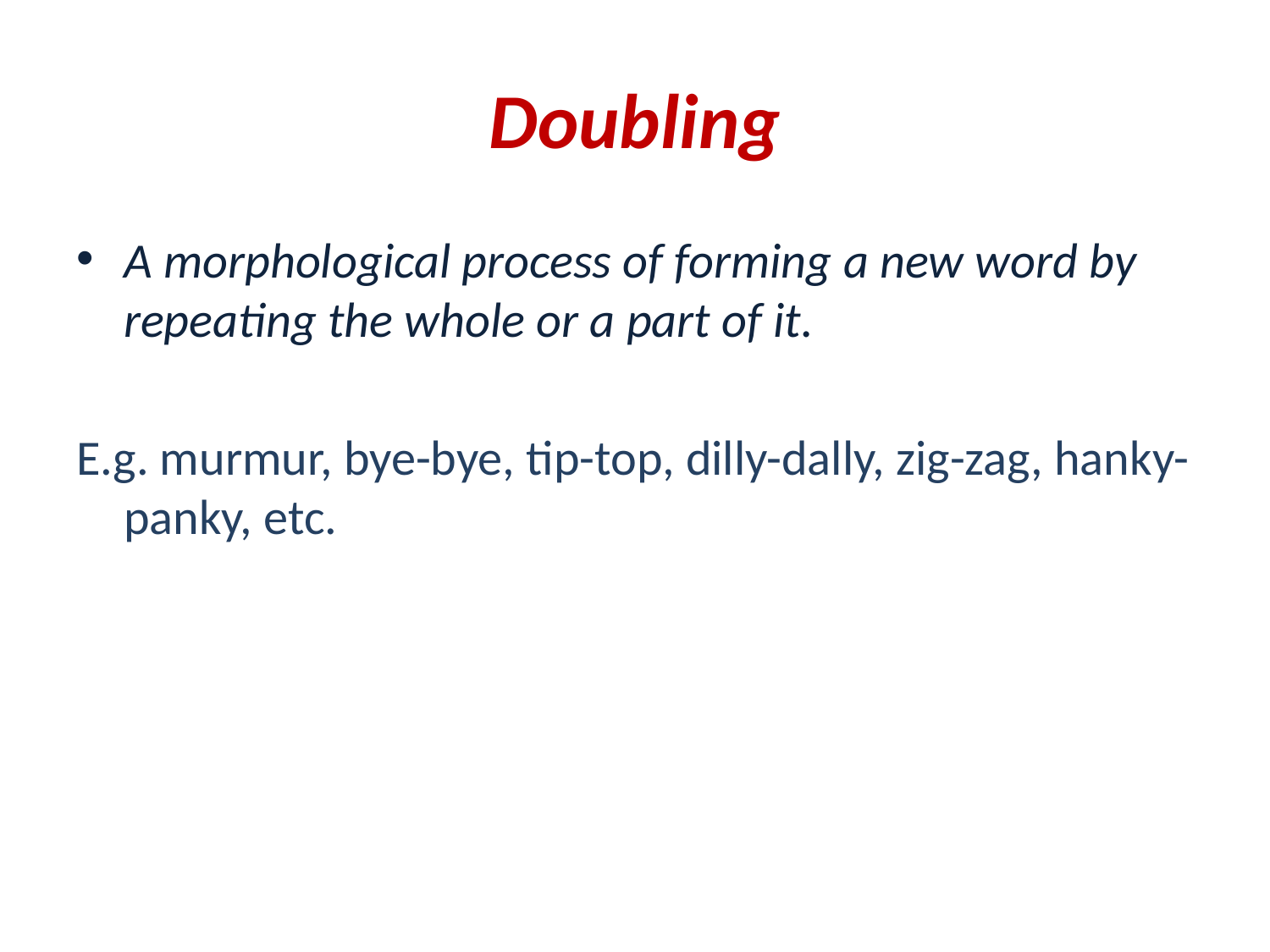

# Doubling
A morphological process of forming a new word by repeating the whole or a part of it.

E.g. murmur, bye-bye, tip-top, dilly-dally, zig-zag, hanky-panky, etc.